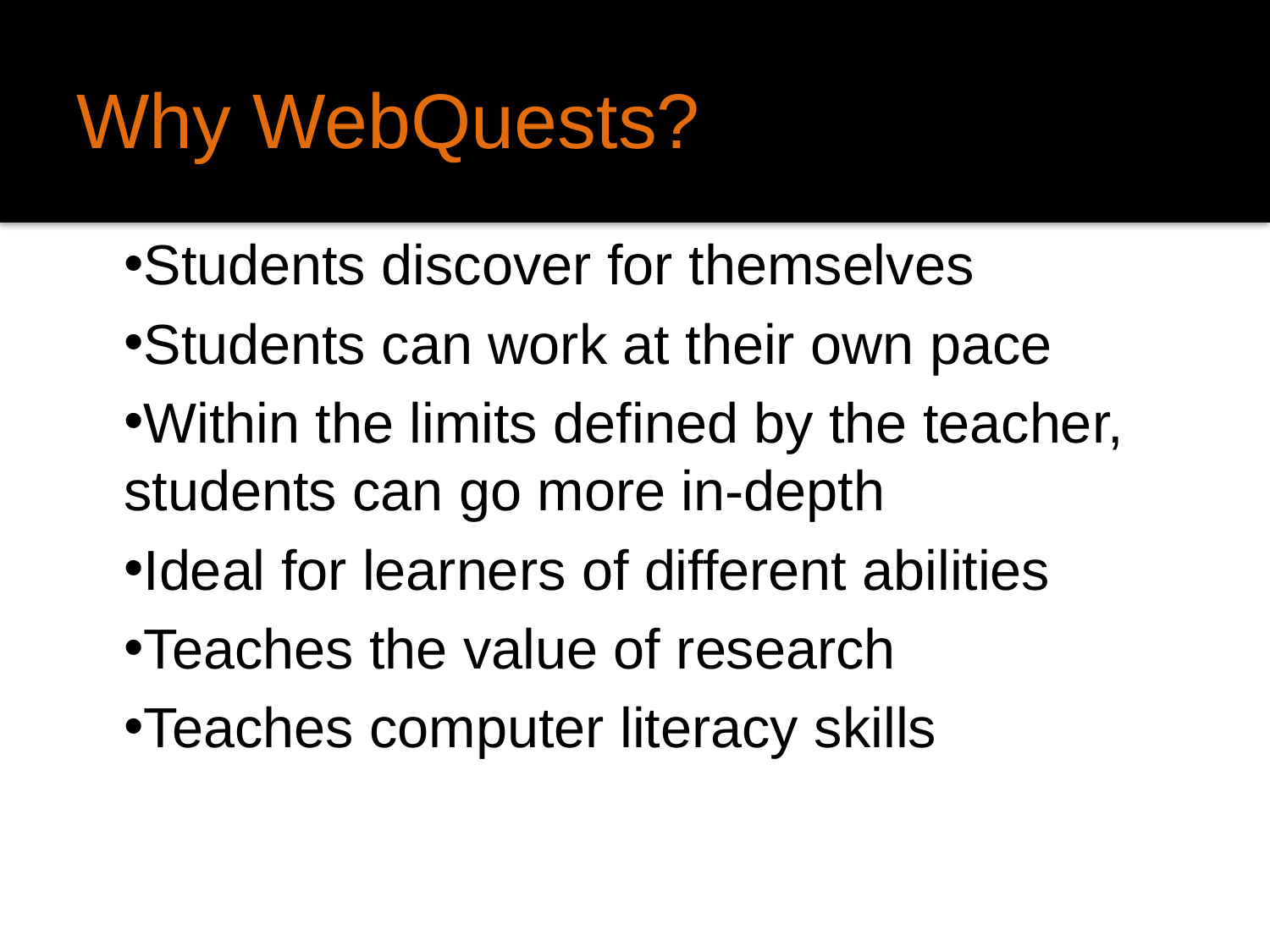

# Why WebQuests?
Students discover for themselves
Students can work at their own pace
Within the limits defined by the teacher, students can go more in-depth
Ideal for learners of different abilities
Teaches the value of research
Teaches computer literacy skills